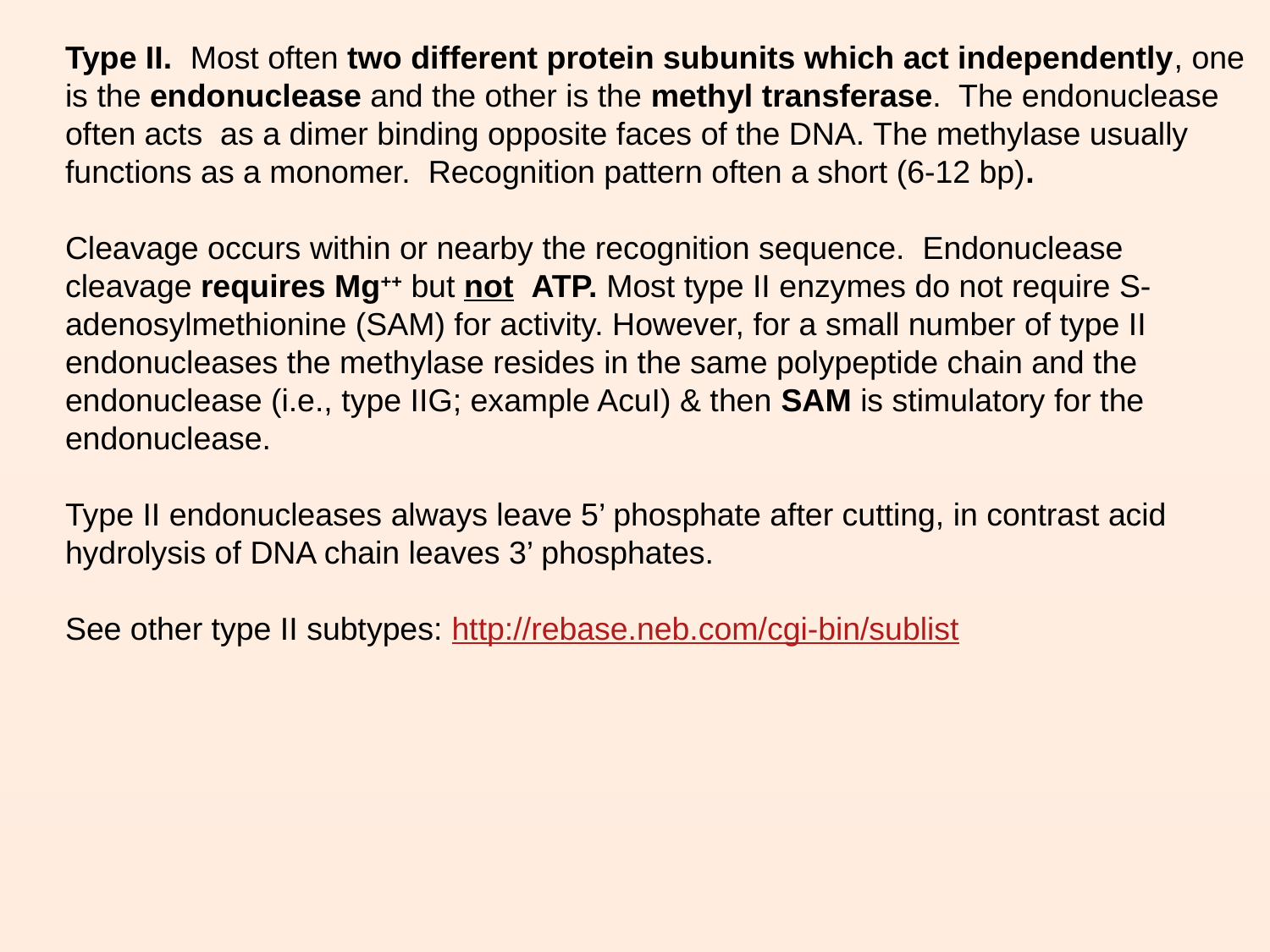

Type II.  Most often two different protein subunits which act independently, one is the endonuclease and the other is the methyl transferase.  The endonuclease often acts  as a dimer binding opposite faces of the DNA. The methylase usually functions as a monomer.  Recognition pattern often a short (6-12 bp).

Cleavage occurs within or nearby the recognition sequence.  Endonuclease cleavage requires Mg++ but not  ATP. Most type II enzymes do not require S-adenosylmethionine (SAM) for activity. However, for a small number of type II endonucleases the methylase resides in the same polypeptide chain and the endonuclease (i.e., type IIG; example AcuI) & then SAM is stimulatory for the endonuclease.

Type II endonucleases always leave 5’ phosphate after cutting, in contrast acid hydrolysis of DNA chain leaves 3’ phosphates.

See other type II subtypes: http://rebase.neb.com/cgi-bin/sublist